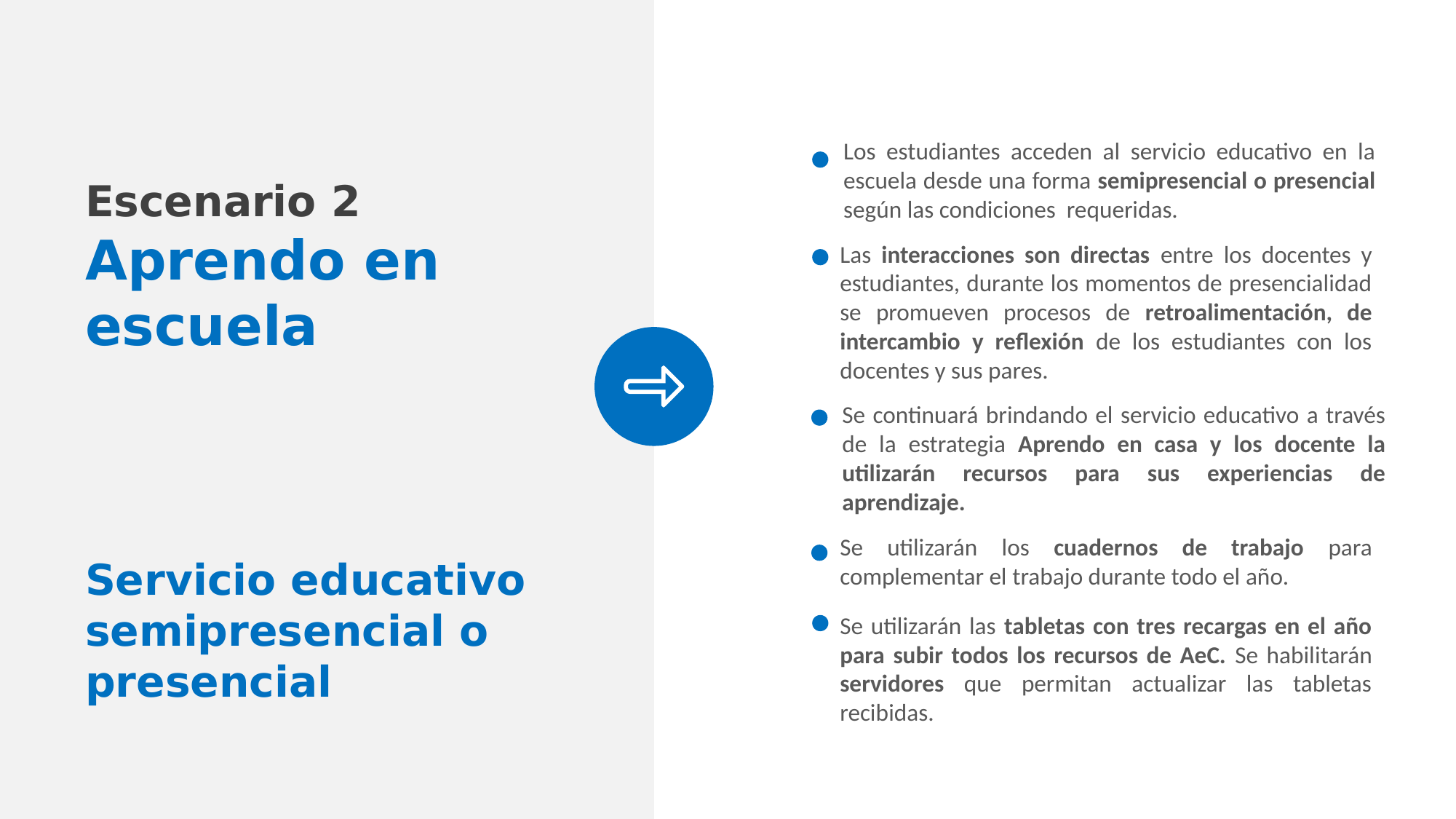

Los estudiantes acceden al servicio educativo en la escuela desde una forma semipresencial o presencial según las condiciones  requeridas.

Escenario 2
Aprendo en escuela

Servicio educativo semipresencial o presencial

Las interacciones son directas entre los docentes y estudiantes, durante los momentos de presencialidad se promueven procesos de retroalimentación, de intercambio y reflexión de los estudiantes con los docentes y sus pares.

Se continuará brindando el servicio educativo a través de la estrategia Aprendo en casa y los docente la utilizarán recursos para sus experiencias de aprendizaje.

Se utilizarán los cuadernos de trabajo para complementar el trabajo durante todo el año.

Se utilizarán las tabletas con tres recargas en el año para subir todos los recursos de AeC. Se habilitarán servidores que permitan actualizar las tabletas recibidas.